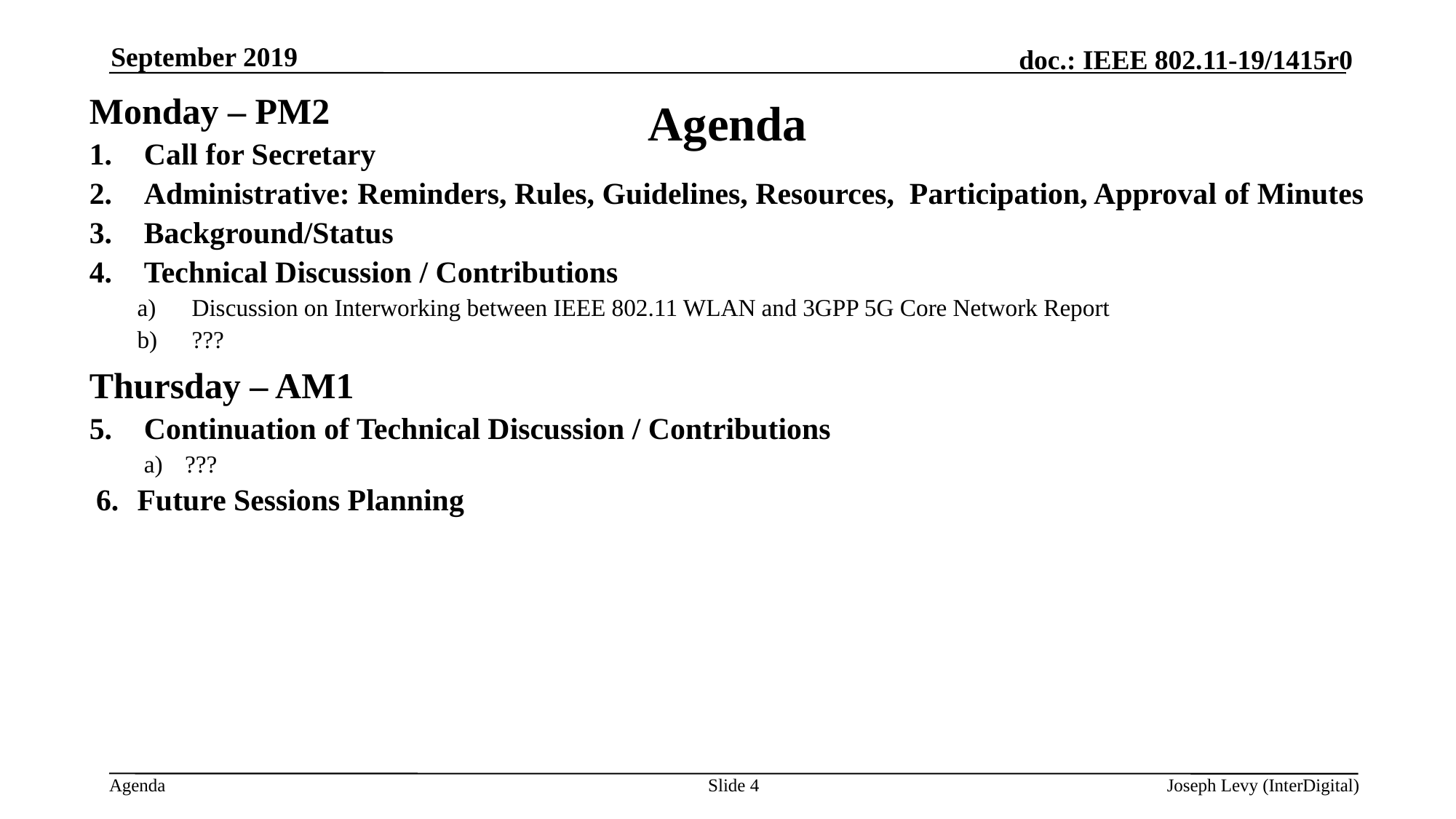

September 2019
Monday – PM2
Call for Secretary
Administrative: Reminders, Rules, Guidelines, Resources,  Participation, Approval of Minutes
Background/Status
Technical Discussion / Contributions
Discussion on Interworking between IEEE 802.11 WLAN and 3GPP 5G Core Network Report
???
Thursday – AM1
Continuation of Technical Discussion / Contributions
???
Future Sessions Planning
# Agenda
Slide 4
Joseph Levy (InterDigital)